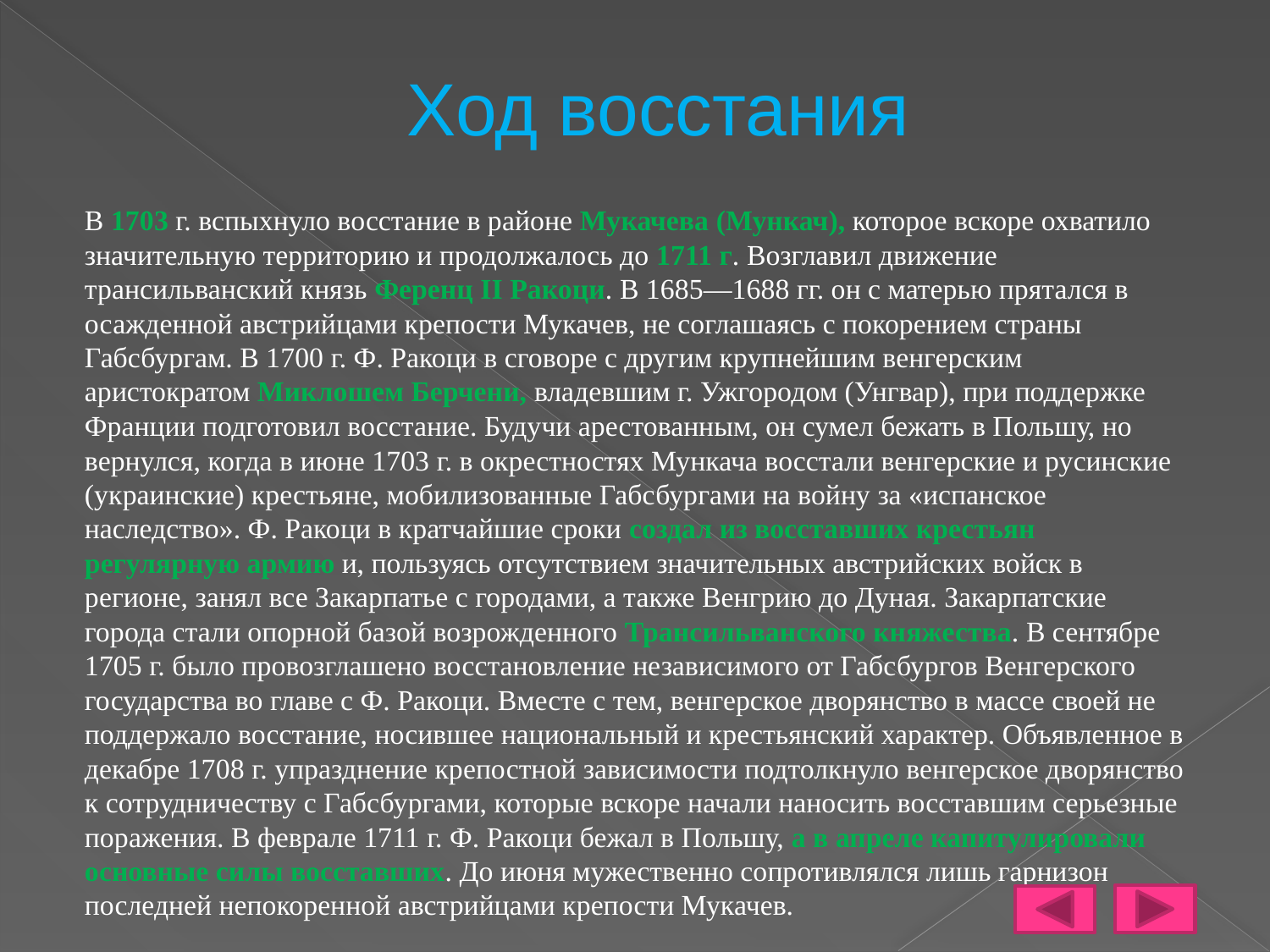

# Ход восстания
В 1703 г. вспыхнуло восстание в районе Мукачева (Мункач), которое вскоре охватило значительную территорию и продолжалось до 1711 г. Возглавил движение трансильванский князь Ференц II Ракоци. В 1685—1688 гг. он с матерью прятался в осажденной австрийцами крепости Мукачев, не соглашаясь с покорением страны Габсбургам. В 1700 г. Ф. Ракоци в сговоре с другим крупнейшим венгерским аристократом Миклошем Берчени, владевшим г. Ужгородом (Унгвар), при поддержке Франции подготовил восстание. Будучи арестованным, он сумел бежать в Польшу, но вернулся, когда в июне 1703 г. в окрестностях Мункача восстали венгерские и русинские (украинские) крестьяне, мобилизованные Габсбургами на войну за «испанское наследство». Ф. Ракоци в кратчайшие сроки создал из восставших крестьян регулярную армию и, пользуясь отсутствием значительных австрийских войск в регионе, занял все Закарпатье с городами, а также Венгрию до Дуная. Закарпатские города стали опорной базой возрожденного Трансильванского княжества. В сентябре 1705 г. было провозглашено восстановление независимого от Габсбургов Венгерского государства во главе с Ф. Ракоци. Вместе с тем, венгерское дворянство в массе своей не поддержало восстание, носившее национальный и крестьянский характер. Объявленное в декабре 1708 г. упразднение крепостной зависимости подтолкнуло венгерское дворянство к сотрудничеству с Габсбургами, которые вскоре начали наносить восставшим серьезные поражения. В феврале 1711 г. Ф. Ракоци бежал в Польшу, а в апреле капитулировали основные силы восставших. До июня мужественно сопротивлялся лишь гарнизон последней непокоренной австрийцами крепости Мукачев.